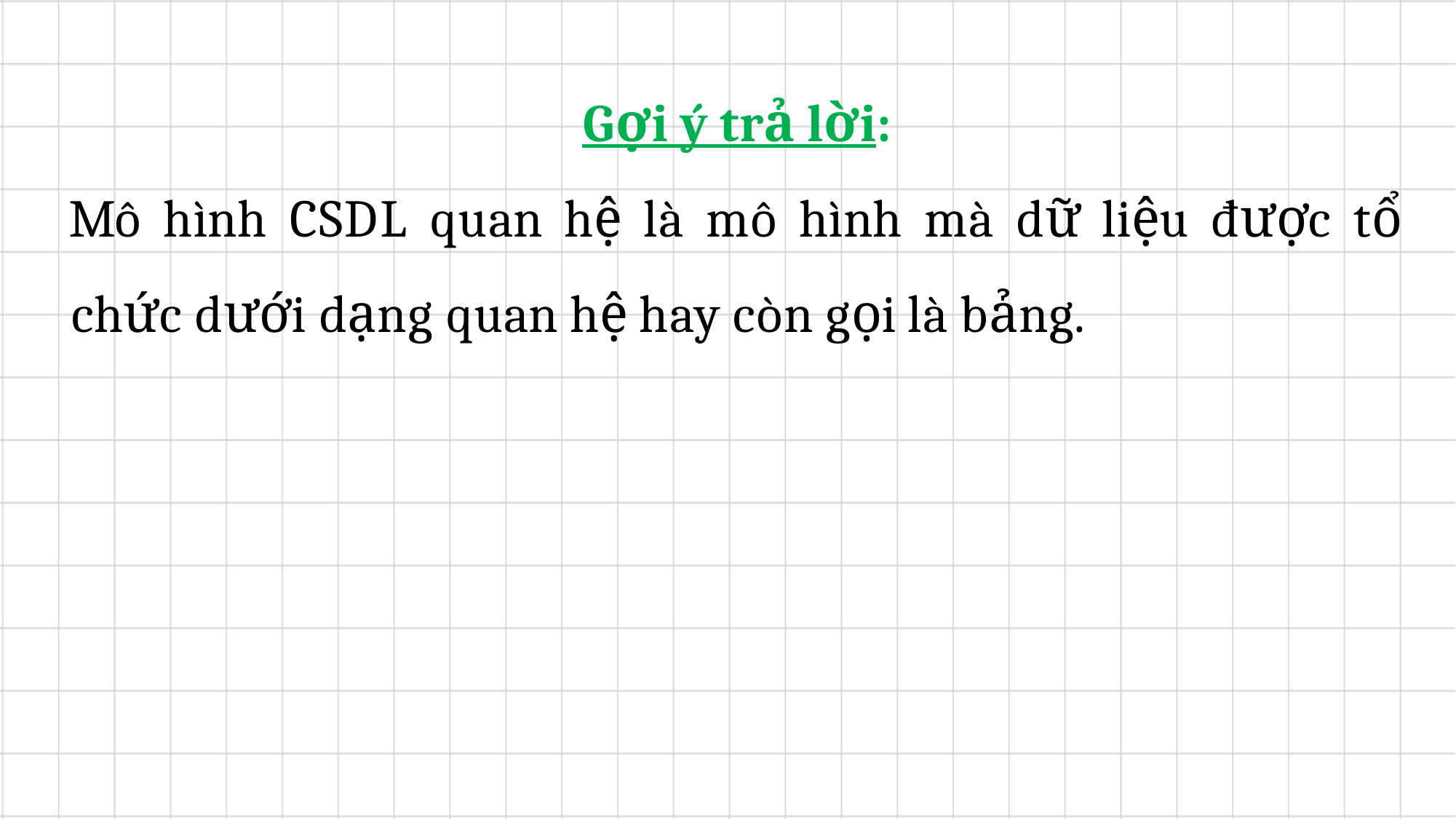

Gợi ý trả lời:
Mô hình CSDL quan hệ là mô hình mà dữ liệu được tổ chức dưới dạng quan hệ hay còn gọi là bảng.